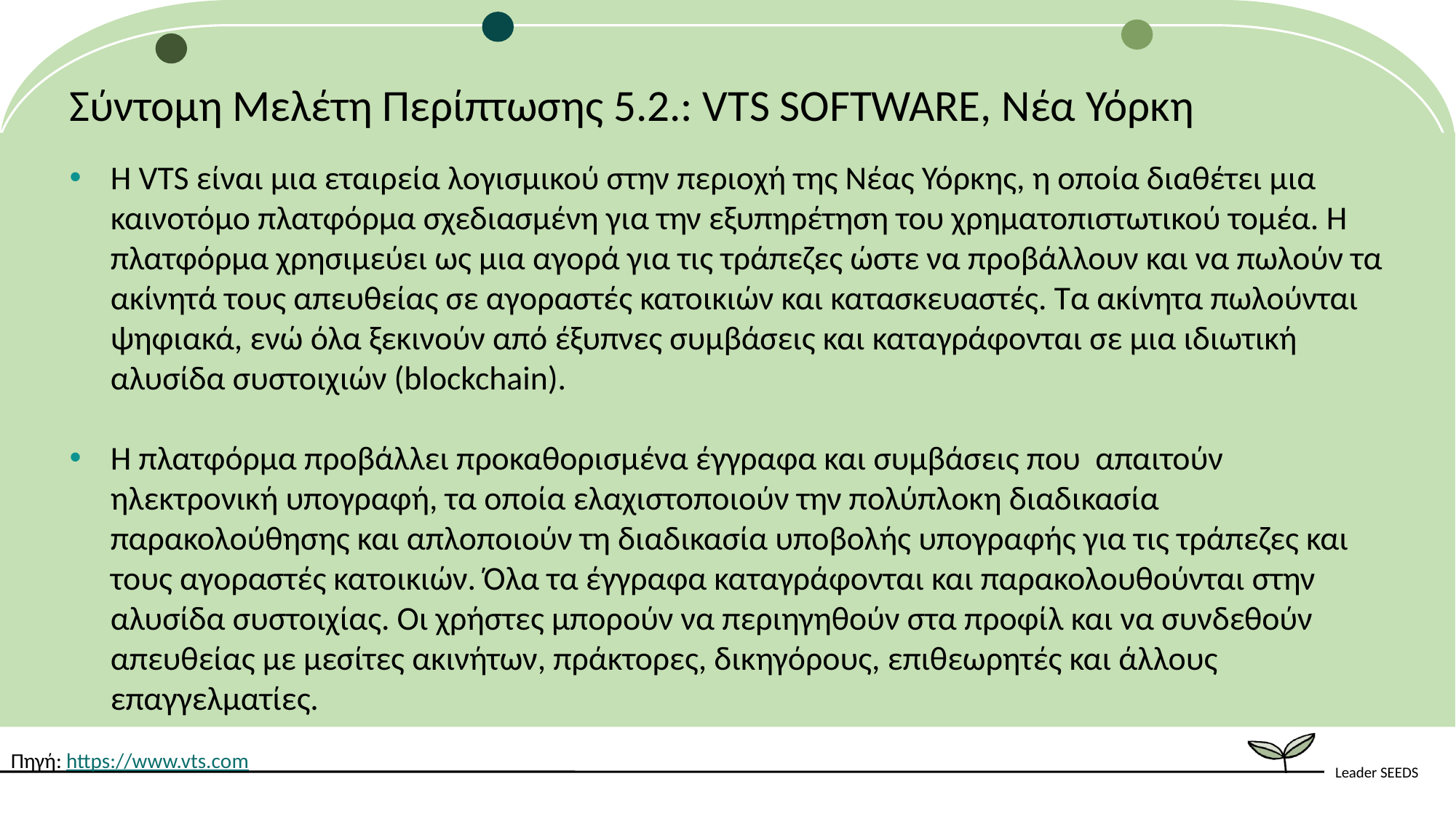

Σύντομη Μελέτη Περίπτωσης 5.2.: VTS SOFTWARE, Νέα Υόρκη

Η VTS είναι μια εταιρεία λογισμικού στην περιοχή της Νέας Υόρκης, η οποία διαθέτει μια καινοτόμο πλατφόρμα σχεδιασμένη για την εξυπηρέτηση του χρηματοπιστωτικού τομέα. Η πλατφόρμα χρησιμεύει ως μια αγορά για τις τράπεζες ώστε να προβάλλουν και να πωλούν τα ακίνητά τους απευθείας σε αγοραστές κατοικιών και κατασκευαστές. Τα ακίνητα πωλούνται ψηφιακά, ενώ όλα ξεκινούν από έξυπνες συμβάσεις και καταγράφονται σε μια ιδιωτική αλυσίδα συστοιχιών (blockchain).

Η πλατφόρμα προβάλλει προκαθορισμένα έγγραφα και συμβάσεις που  απαιτούν ηλεκτρονική υπογραφή, τα οποία ελαχιστοποιούν την πολύπλοκη διαδικασία παρακολούθησης και απλοποιούν τη διαδικασία υποβολής υπογραφής για τις τράπεζες και τους αγοραστές κατοικιών. Όλα τα έγγραφα καταγράφονται και παρακολουθούνται στην αλυσίδα συστοιχίας. Οι χρήστες μπορούν να περιηγηθούν στα προφίλ και να συνδεθούν απευθείας με μεσίτες ακινήτων, πράκτορες, δικηγόρους, επιθεωρητές και άλλους επαγγελματίες.

Πηγή: https://www.vts.com